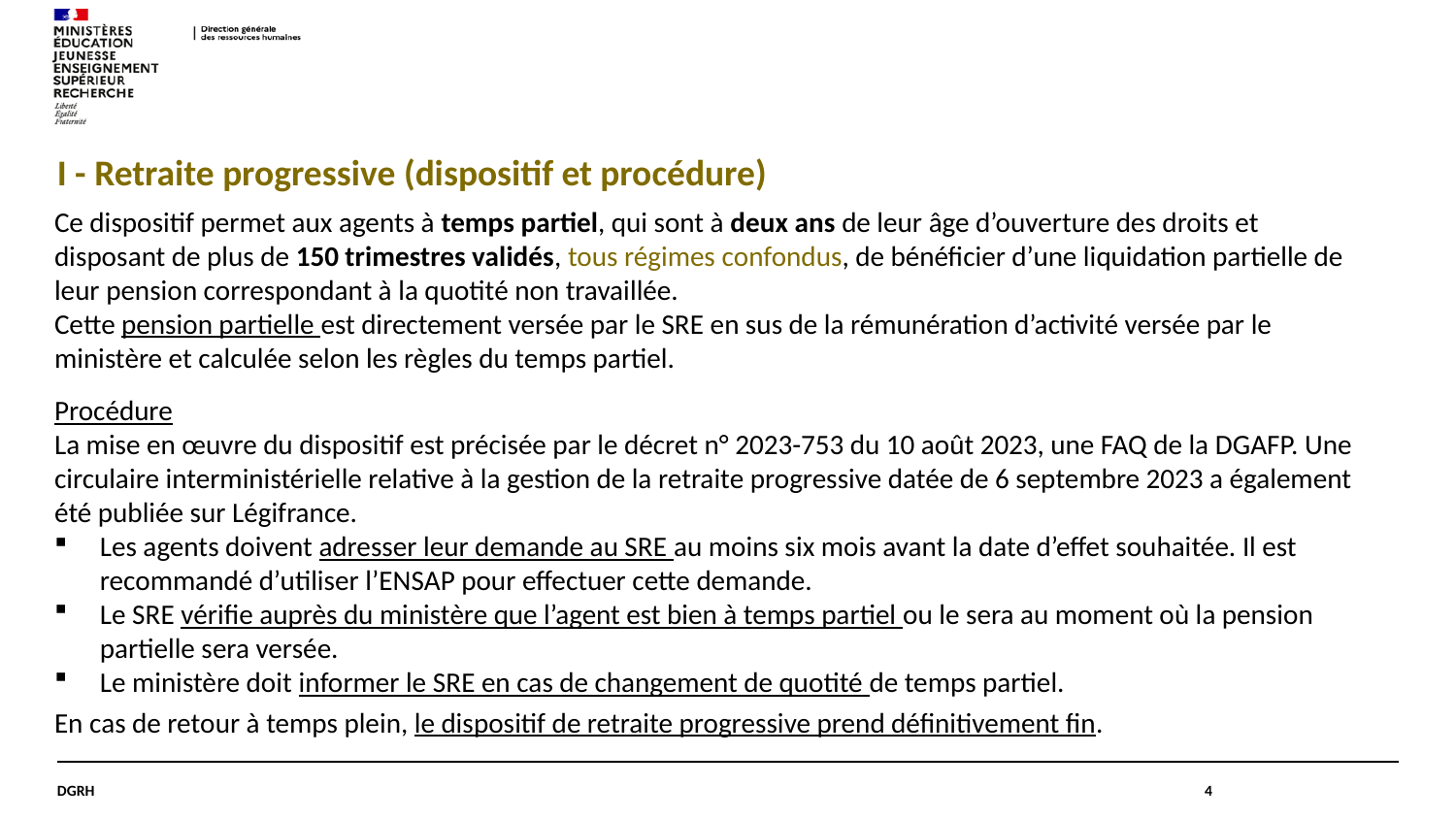

# I - Retraite progressive (dispositif et procédure)
Ce dispositif permet aux agents à temps partiel, qui sont à deux ans de leur âge d’ouverture des droits et disposant de plus de 150 trimestres validés, tous régimes confondus, de bénéficier d’une liquidation partielle de leur pension correspondant à la quotité non travaillée.
Cette pension partielle est directement versée par le SRE en sus de la rémunération d’activité versée par le ministère et calculée selon les règles du temps partiel.

Procédure
La mise en œuvre du dispositif est précisée par le décret n° 2023-753 du 10 août 2023, une FAQ de la DGAFP. Une circulaire interministérielle relative à la gestion de la retraite progressive datée de 6 septembre 2023 a également été publiée sur Légifrance.
Les agents doivent adresser leur demande au SRE au moins six mois avant la date d’effet souhaitée. Il est recommandé d’utiliser l’ENSAP pour effectuer cette demande.
Le SRE vérifie auprès du ministère que l’agent est bien à temps partiel ou le sera au moment où la pension partielle sera versée.
Le ministère doit informer le SRE en cas de changement de quotité de temps partiel.
En cas de retour à temps plein, le dispositif de retraite progressive prend définitivement fin.

DGRH
4